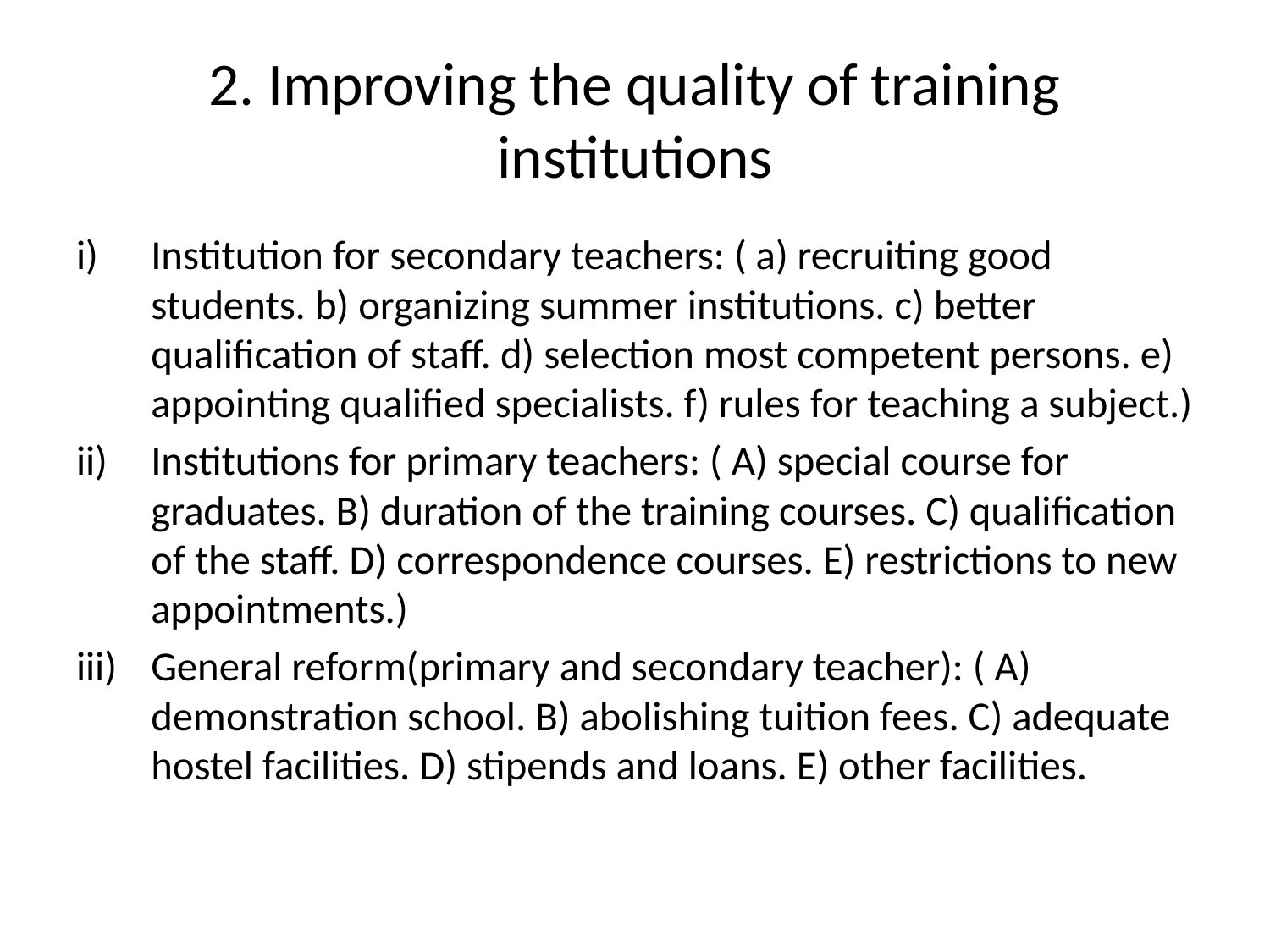

# 2. Improving the quality of training institutions
Institution for secondary teachers: ( a) recruiting good students. b) organizing summer institutions. c) better qualification of staff. d) selection most competent persons. e) appointing qualified specialists. f) rules for teaching a subject.)
Institutions for primary teachers: ( A) special course for graduates. B) duration of the training courses. C) qualification of the staff. D) correspondence courses. E) restrictions to new appointments.)
General reform(primary and secondary teacher): ( A) demonstration school. B) abolishing tuition fees. C) adequate hostel facilities. D) stipends and loans. E) other facilities.